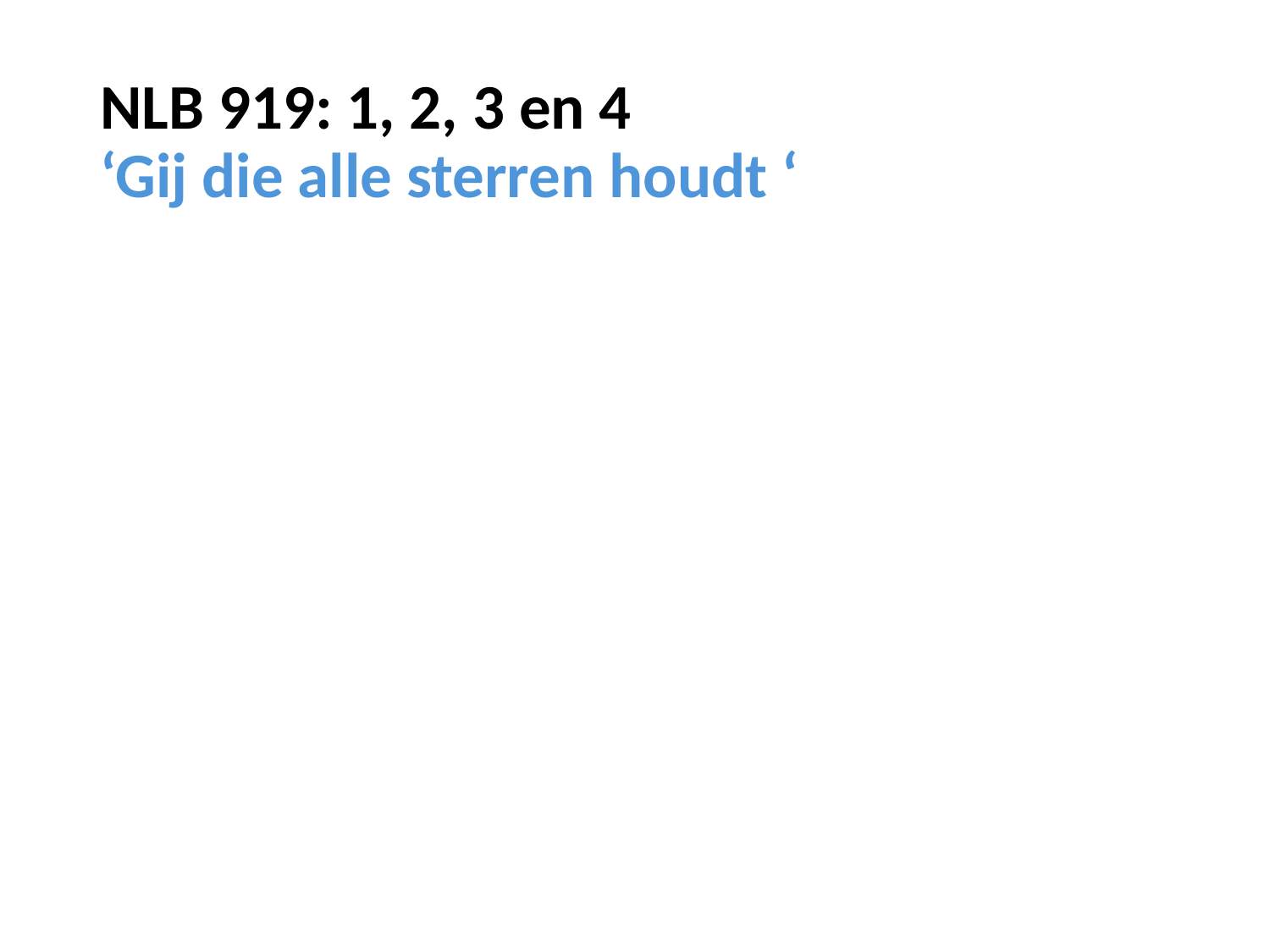

# NLB 919: 1, 2, 3 en 4 ‘Gij die alle sterren houdt ‘